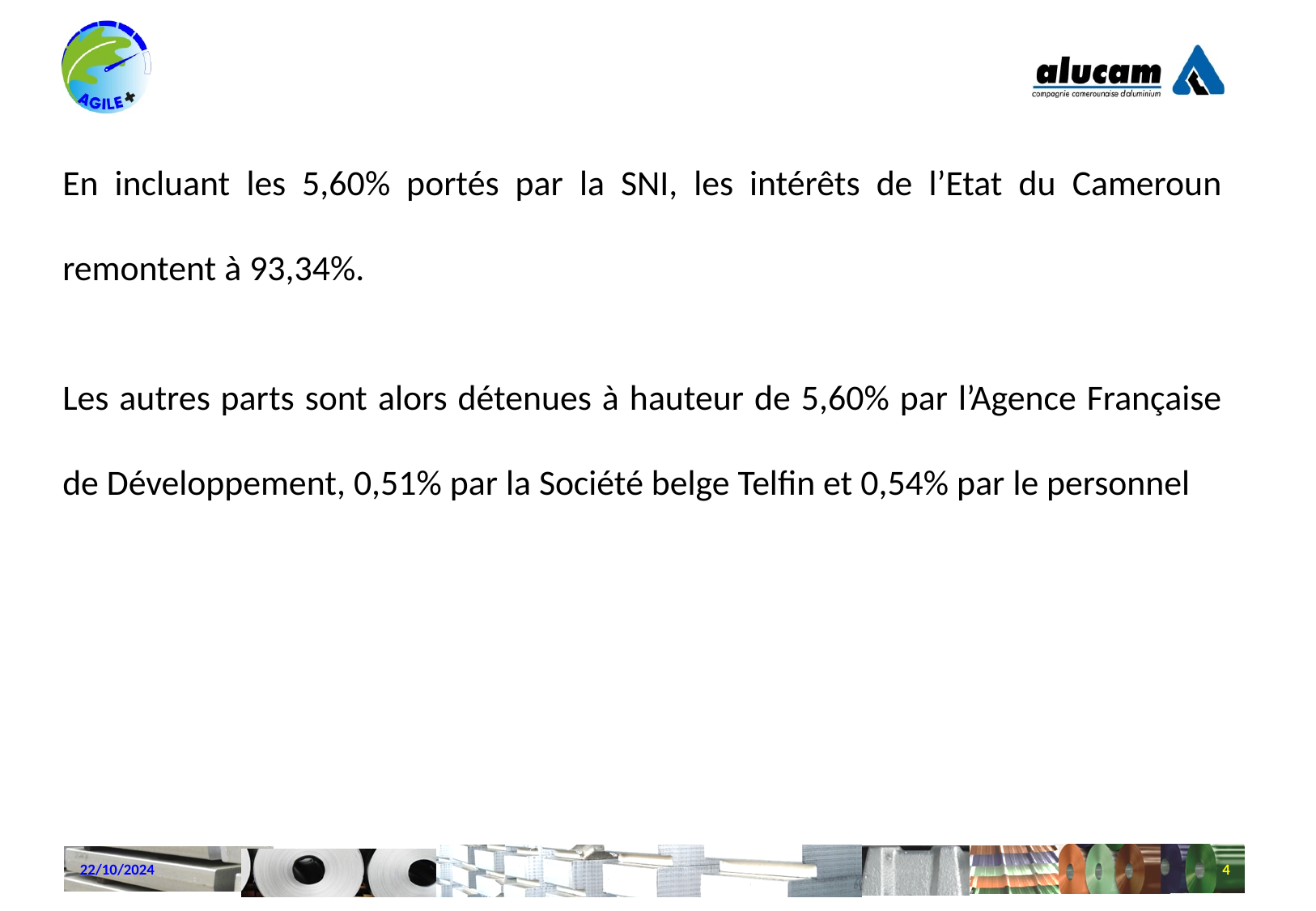

En incluant les 5,60% portés par la SNI, les intérêts de l’Etat du Cameroun remontent à 93,34%.

Les autres parts sont alors détenues à hauteur de 5,60% par l’Agence Française de Développement, 0,51% par la Société belge Telfin et 0,54% par le personnel
22/10/2024
4